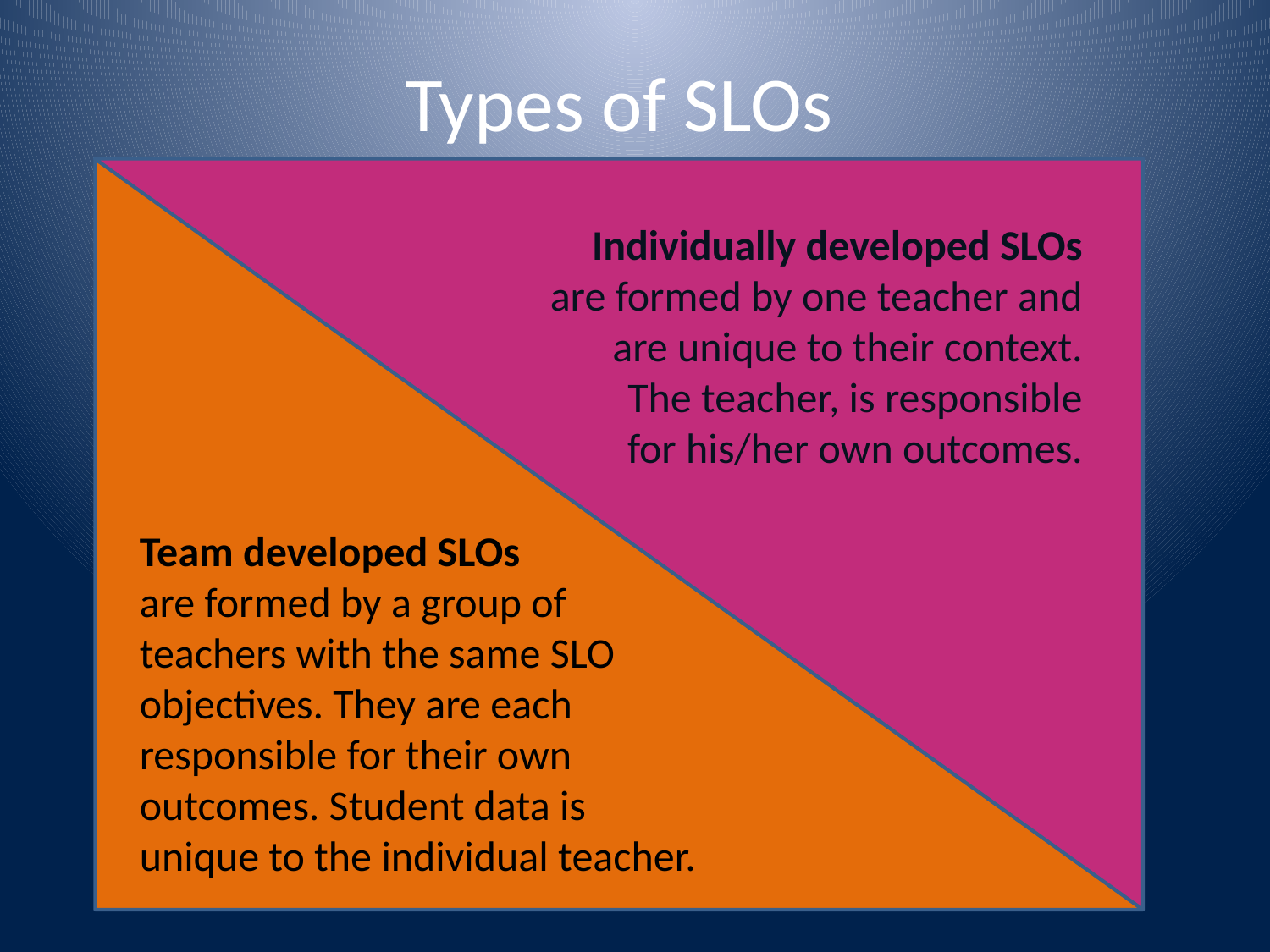

# Types of SLOs

Individually developed SLOs
are formed by one teacher and
are unique to their context.
The teacher, is responsible
for his/her own outcomes.
Team developed SLOs
are formed by a group of teachers with the same SLO objectives. They are each responsible for their own outcomes. Student data is unique to the individual teacher.